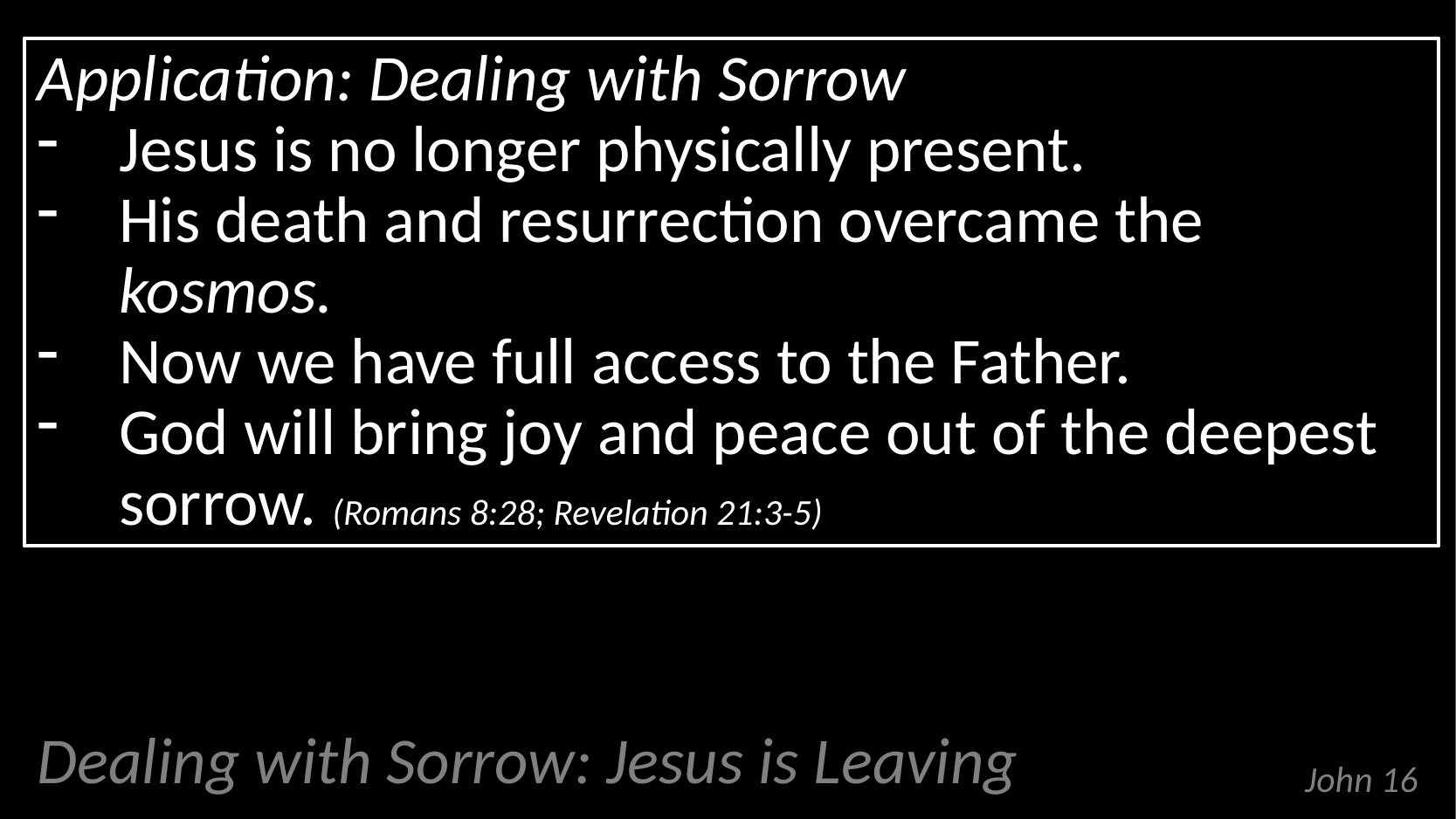

33 I have told you all this
so that you may have peace in me.
Here on earth
you will have many trials and sorrows.
But take heart,
because I have overcome the world.”
Application: Dealing with Sorrow
Jesus is no longer physically present.
His death and resurrection overcame the kosmos.
Now we have full access to the Father.
God will bring joy and peace out of the deepest sorrow. (Romans 8:28; Revelation 21:3-5)
Dealing with Sorrow: Jesus is Leaving
# John 16